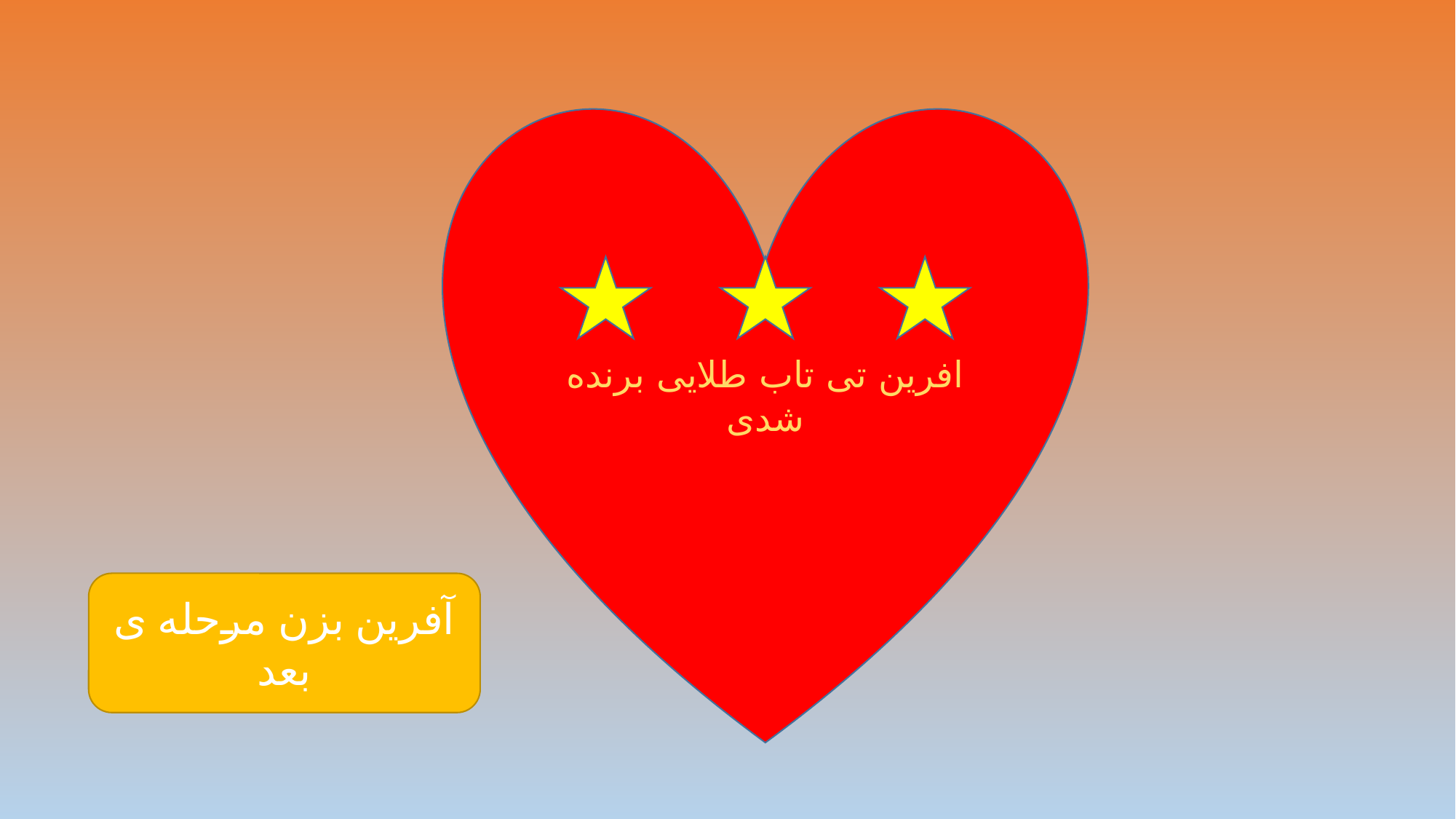

افرین تی تاب طلایی برنده شدی

آفرین بزن مرحله ی بعد